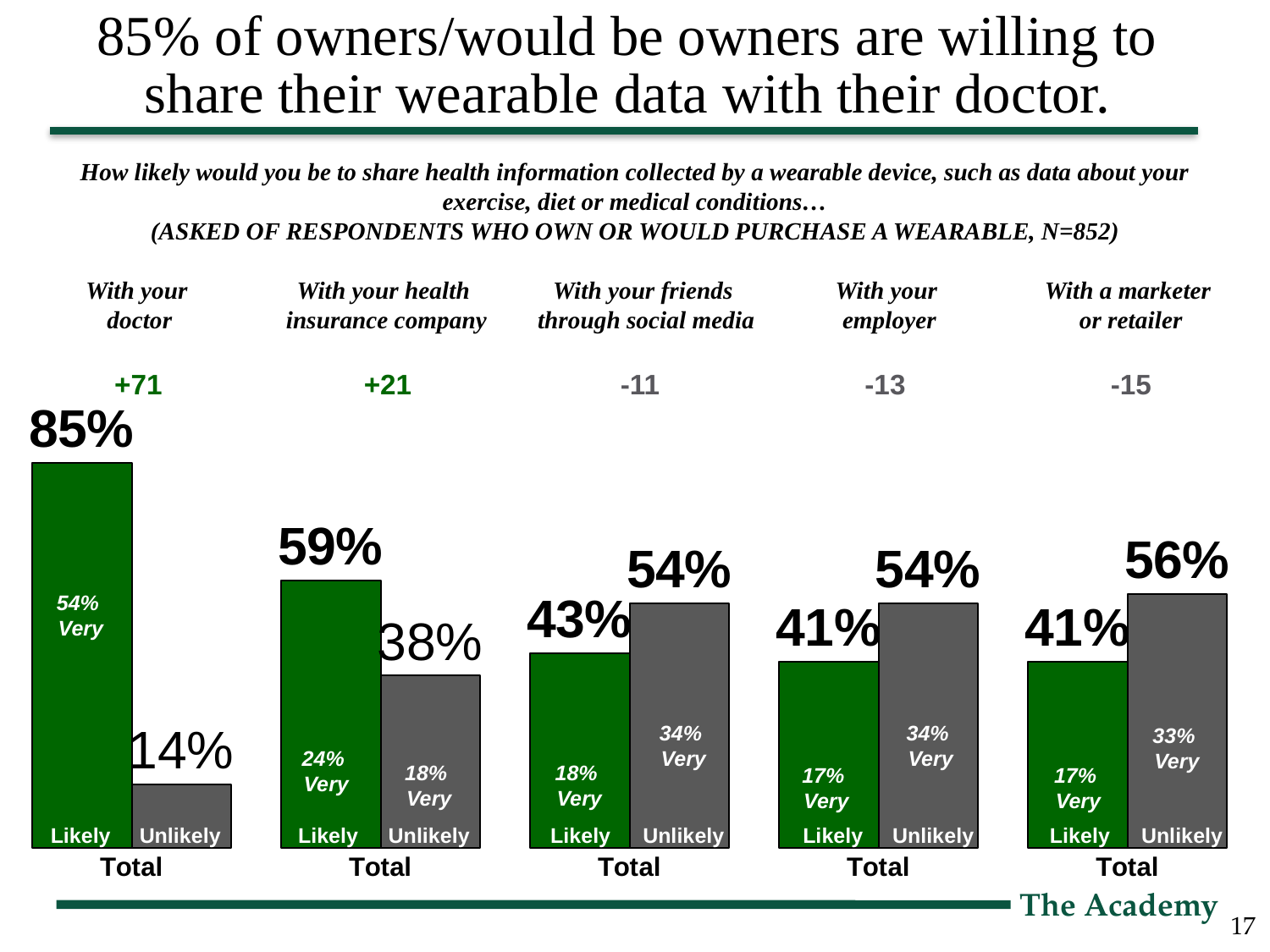

85% of owners/would be owners are willing to
share their wearable data with their doctor.

### Chart

| Category | Likely | Unlikely |
|---|---|---|
| Total | 0.8500000000000001 | 0.14 |
| Total | 0.59 | 0.38000000000000006 |
| Total | 0.43000000000000005 | 0.54 |
| Total | 0.41000000000000003 | 0.54 |
| Total | 0.41000000000000003 | 0.56 |
How likely would you be to share health information collected by a wearable device, such as data about your exercise, diet or medical conditions…
(ASKED OF RESPONDENTS WHO OWN OR WOULD PURCHASE A WEARABLE, N=852)
With your
doctor
With your health
insurance company
With your friends
through social media
With your
 employer
With a marketer
or retailer
+71
+21
-11
-13
-15
54%
Very
34%
Very
34%
Very
33%
Very
24%
Very
18%
Very
18%
Very
17%
Very
17%
Very
Likely
Unlikely
Likely
Unlikely
Likely
Unlikely
Likely
Unlikely
Likely
Unlikely